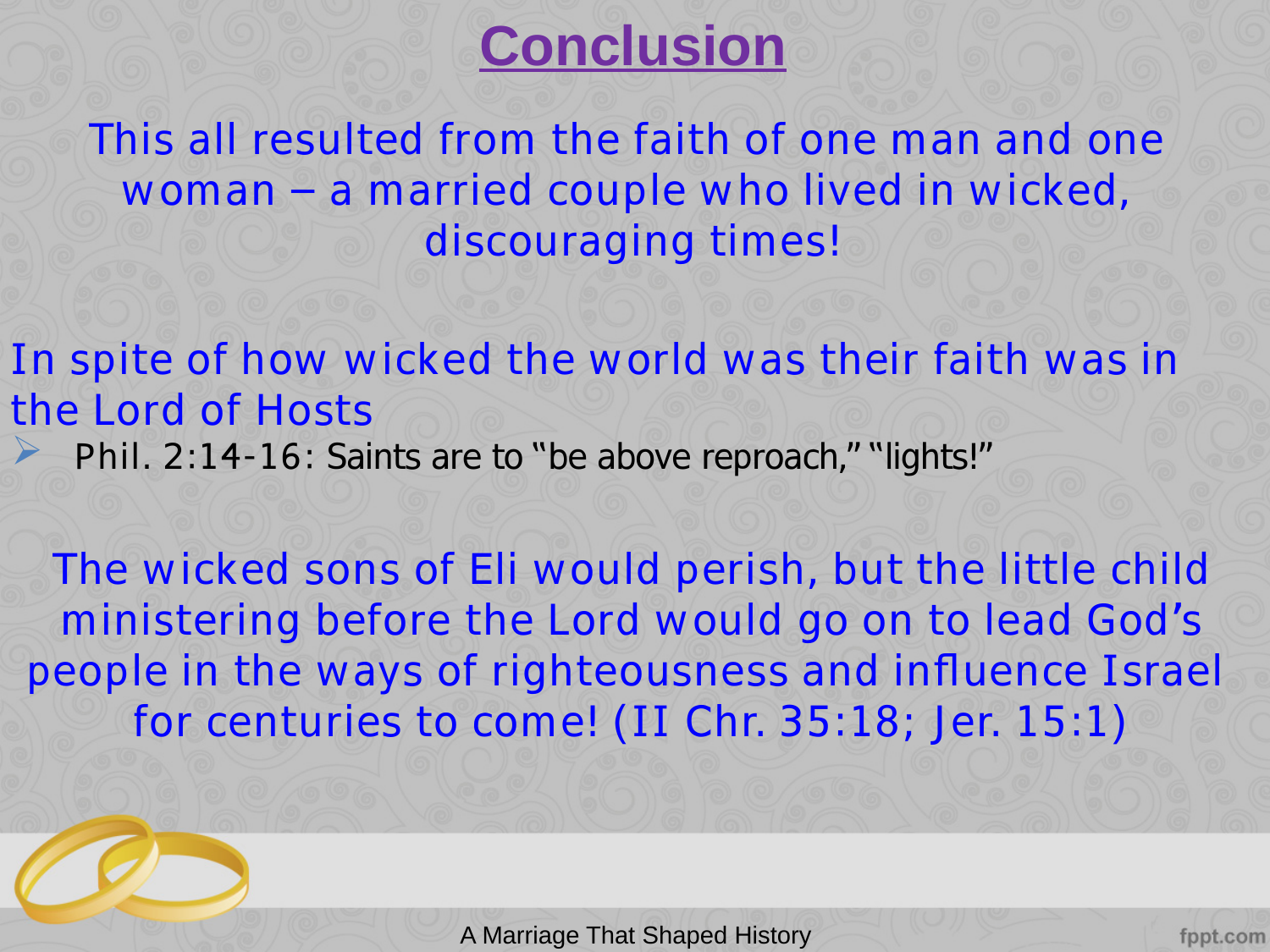

# Conclusion
This all resulted from the faith of one man and one
woman – a married couple who lived in wicked,
discouraging times!
In spite of how wicked the world was their faith was in
the Lord of Hosts
Phil. 2:14-16: Saints are to “be above reproach,” “lights!”
The wicked sons of Eli would perish, but the little child
ministering before the Lord would go on to lead God’s
people in the ways of righteousness and influence Israel
for centuries to come! (II Chr. 35:18; Jer. 15:1)
A Marriage That Shaped History